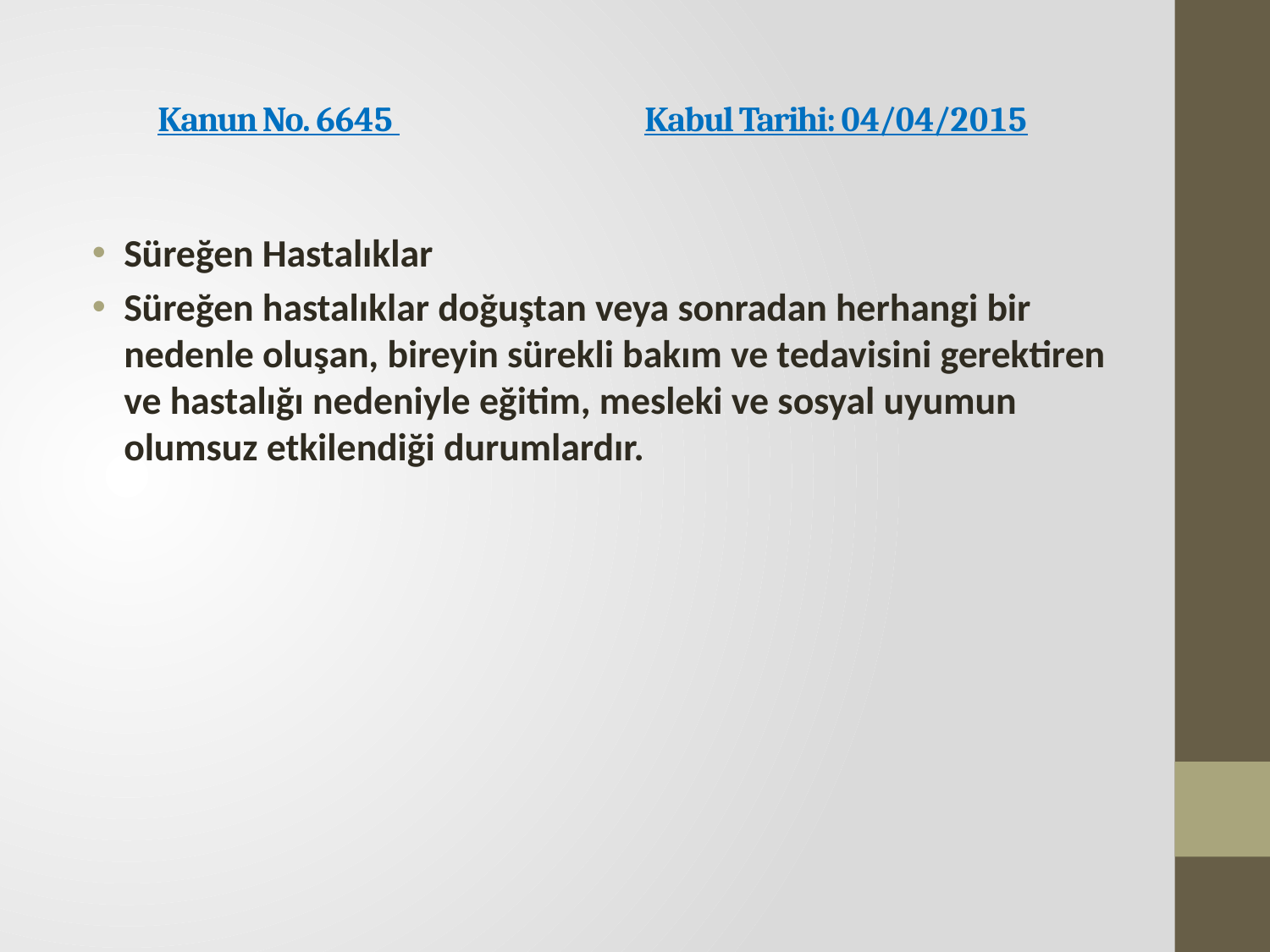

# Kanun No. 6645                                         Kabul Tarihi: 04/04/2015
Süreğen Hastalıklar
Süreğen hastalıklar doğuştan veya sonradan herhangi bir nedenle oluşan, bireyin sürekli bakım ve tedavisini gerektiren ve hastalığı nedeniyle eğitim, mesleki ve sosyal uyumun olumsuz etkilendiği durumlardır.